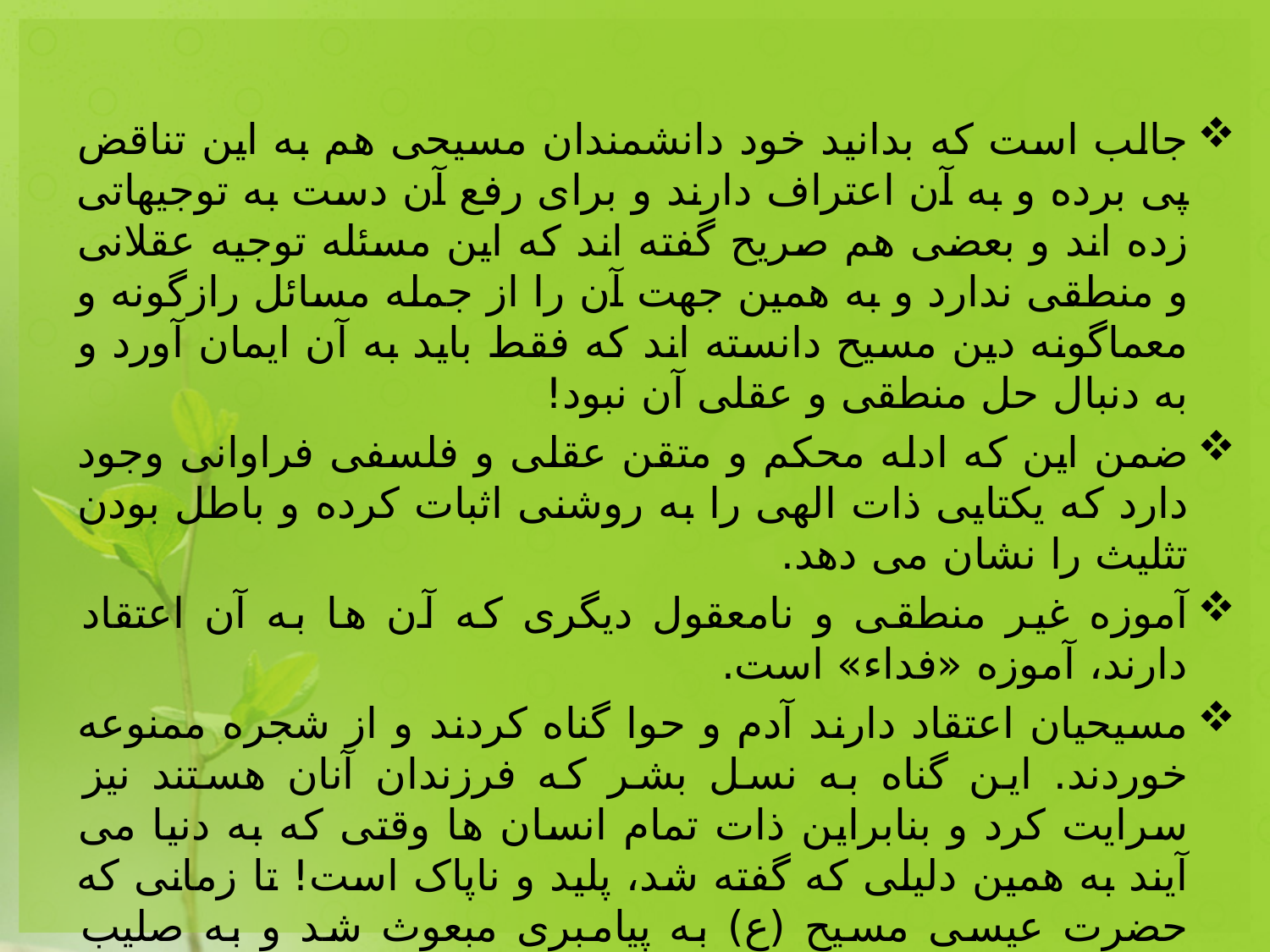

#
جالب است که بدانید خود دانشمندان مسیحی هم به این تناقض پی برده و به آن اعتراف دارند و برای رفع آن دست به توجیهاتی زده اند و بعضی هم صریح گفته اند که این مسئله توجیه عقلانی و منطقی ندارد و به همین جهت آن را از جمله مسائل رازگونه و معماگونه دین مسیح دانسته اند که فقط باید به آن ایمان آورد و به دنبال حل منطقی و عقلی آن نبود!
ضمن این که ادله محکم و متقن عقلی و فلسفی فراوانی وجود دارد که یکتایی ذات الهی را به روشنی اثبات کرده و باطل بودن تثلیث را نشان می دهد.
آموزه غیر منطقی و نامعقول دیگری که آن ها به آن اعتقاد دارند، آموزه «فداء» است.
مسیحیان اعتقاد دارند آدم و حوا گناه کردند و از شجره ممنوعه خوردند. این گناه به نسل بشر که فرزندان آنان هستند نیز سرایت کرد و بنابراین ذات تمام انسان ها وقتی که به دنیا می آیند به همین دلیلی که گفته شد، پلید و ناپاک است! تا زمانی که حضرت عیسی مسیح (ع) به پیامبری مبعوث شد و به صلیب کشیده شده و همین فدا شدن او کفاره تمام گناهان بشر من الاولین و الاخرن است و کافی است که آن ها مسیحی شوند تا پاک شوند!
غیرمنطقی بودن این آموزه از جهات متعددی آشکار و روشن است.
اول این که طبق دلیل معتبر پیامبران الهی معصوم اند و مرتکب گناه نمی شوند؛ بنابراین حضرت آدم گناه و خلاف شرع الهی نکرد.